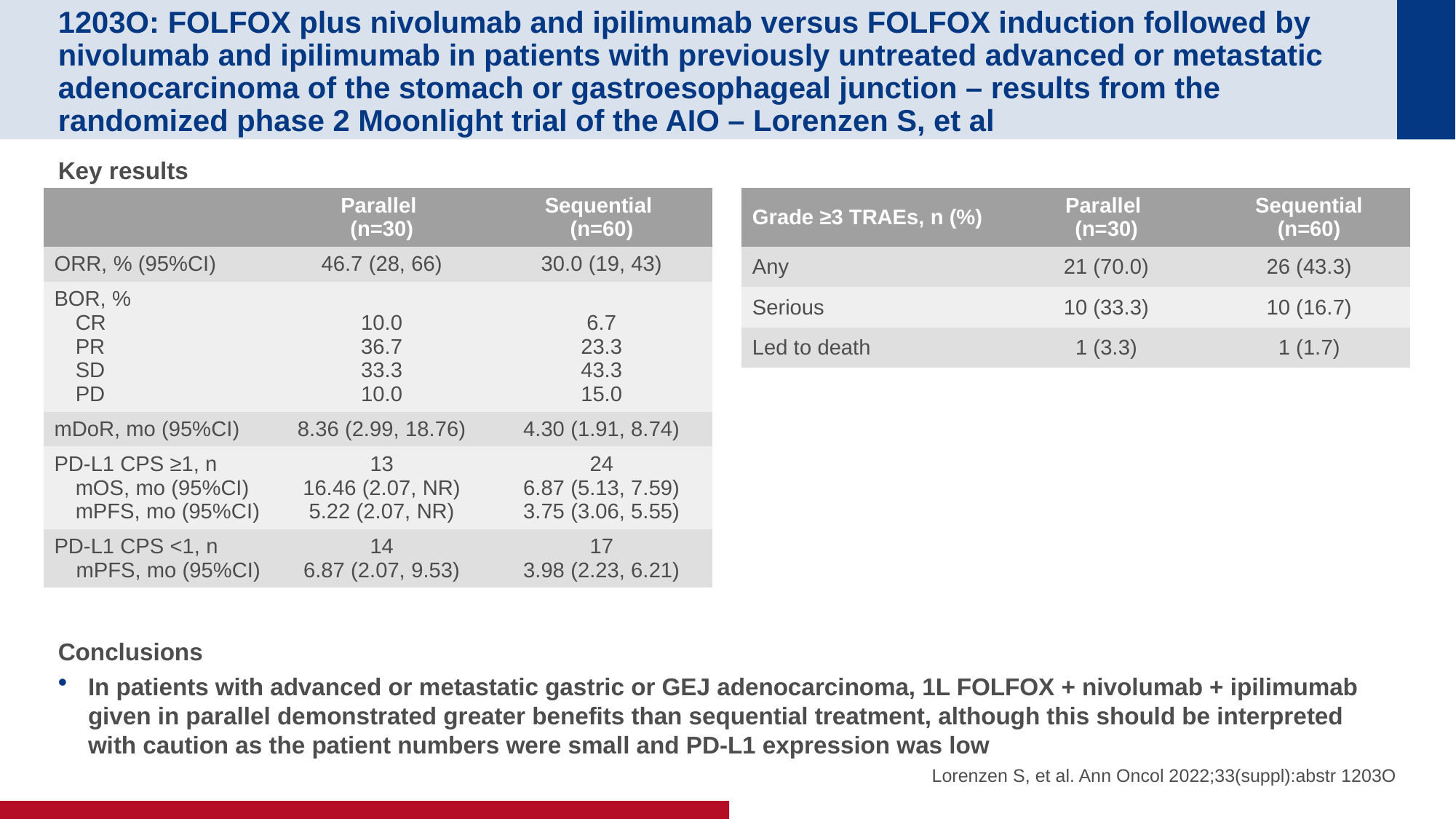

# 1203O: FOLFOX plus nivolumab and ipilimumab versus FOLFOX induction followed by nivolumab and ipilimumab in patients with previously untreated advanced or metastatic adenocarcinoma of the stomach or gastroesophageal junction – results from the randomized phase 2 Moonlight trial of the AIO – Lorenzen S, et al
Key results
Conclusions
In patients with advanced or metastatic gastric or GEJ adenocarcinoma, 1L FOLFOX + nivolumab + ipilimumab given in parallel demonstrated greater benefits than sequential treatment, although this should be interpreted with caution as the patient numbers were small and PD-L1 expression was low
|  | Parallel (n=30) | Sequential (n=60) |
| --- | --- | --- |
| ORR, % (95%CI) | 46.7 (28, 66) | 30.0 (19, 43) |
| BOR, % CR PR SD PD | 10.0 36.7 33.3 10.0 | 6.7 23.3 43.3 15.0 |
| mDoR, mo (95%CI) | 8.36 (2.99, 18.76) | 4.30 (1.91, 8.74) |
| PD-L1 CPS ≥1, n mOS, mo (95%CI) mPFS, mo (95%CI) | 13 16.46 (2.07, NR) 5.22 (2.07, NR) | 24 6.87 (5.13, 7.59) 3.75 (3.06, 5.55) |
| PD-L1 CPS <1, n mPFS, mo (95%CI) | 14 6.87 (2.07, 9.53) | 17 3.98 (2.23, 6.21) |
| Grade ≥3 TRAEs, n (%) | Parallel (n=30) | Sequential (n=60) |
| --- | --- | --- |
| Any | 21 (70.0) | 26 (43.3) |
| Serious | 10 (33.3) | 10 (16.7) |
| Led to death | 1 (3.3) | 1 (1.7) |
Lorenzen S, et al. Ann Oncol 2022;33(suppl):abstr 1203O